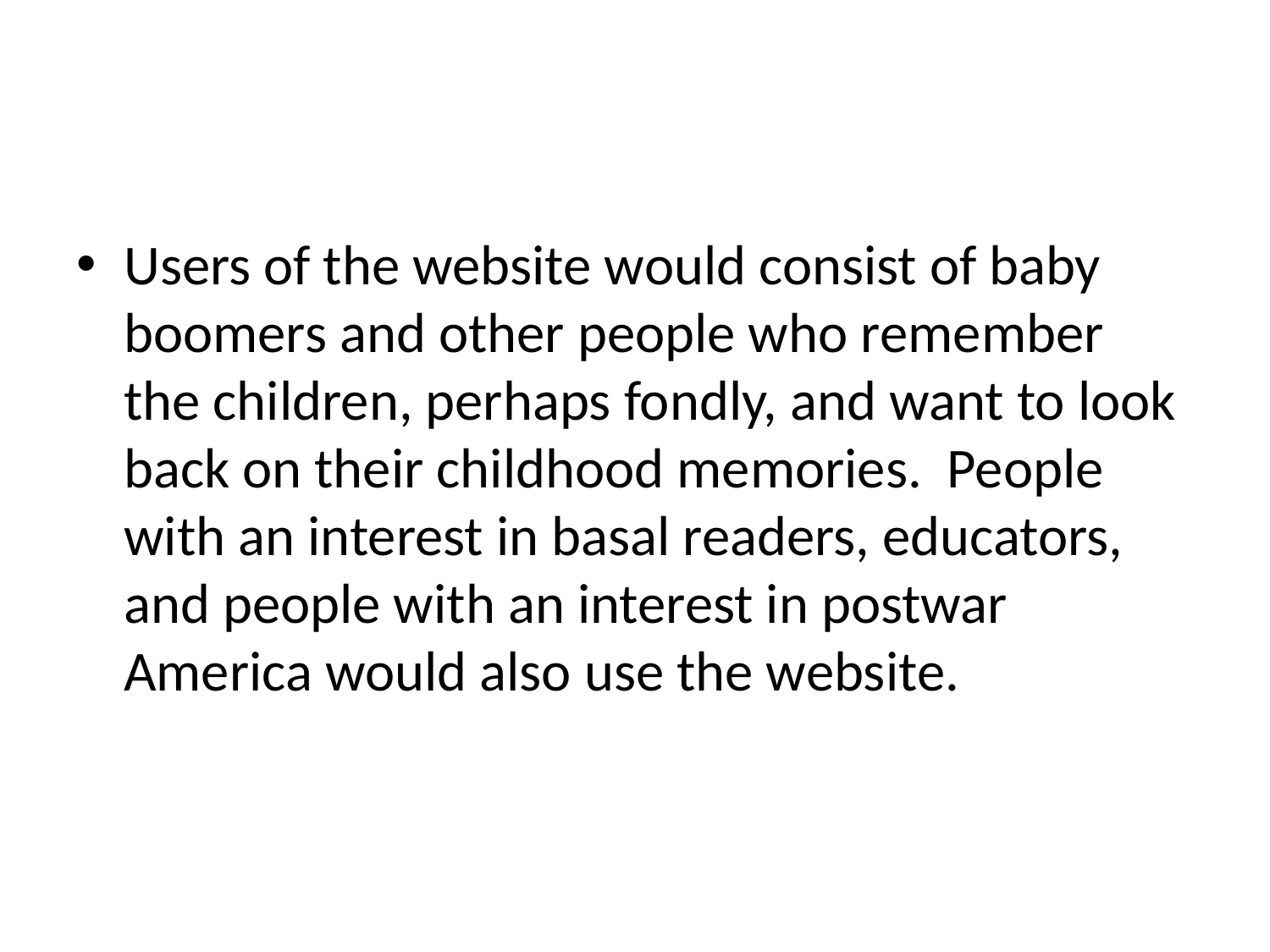

#
Users of the website would consist of baby boomers and other people who remember the children, perhaps fondly, and want to look back on their childhood memories.  People with an interest in basal readers, educators, and people with an interest in postwar America would also use the website.